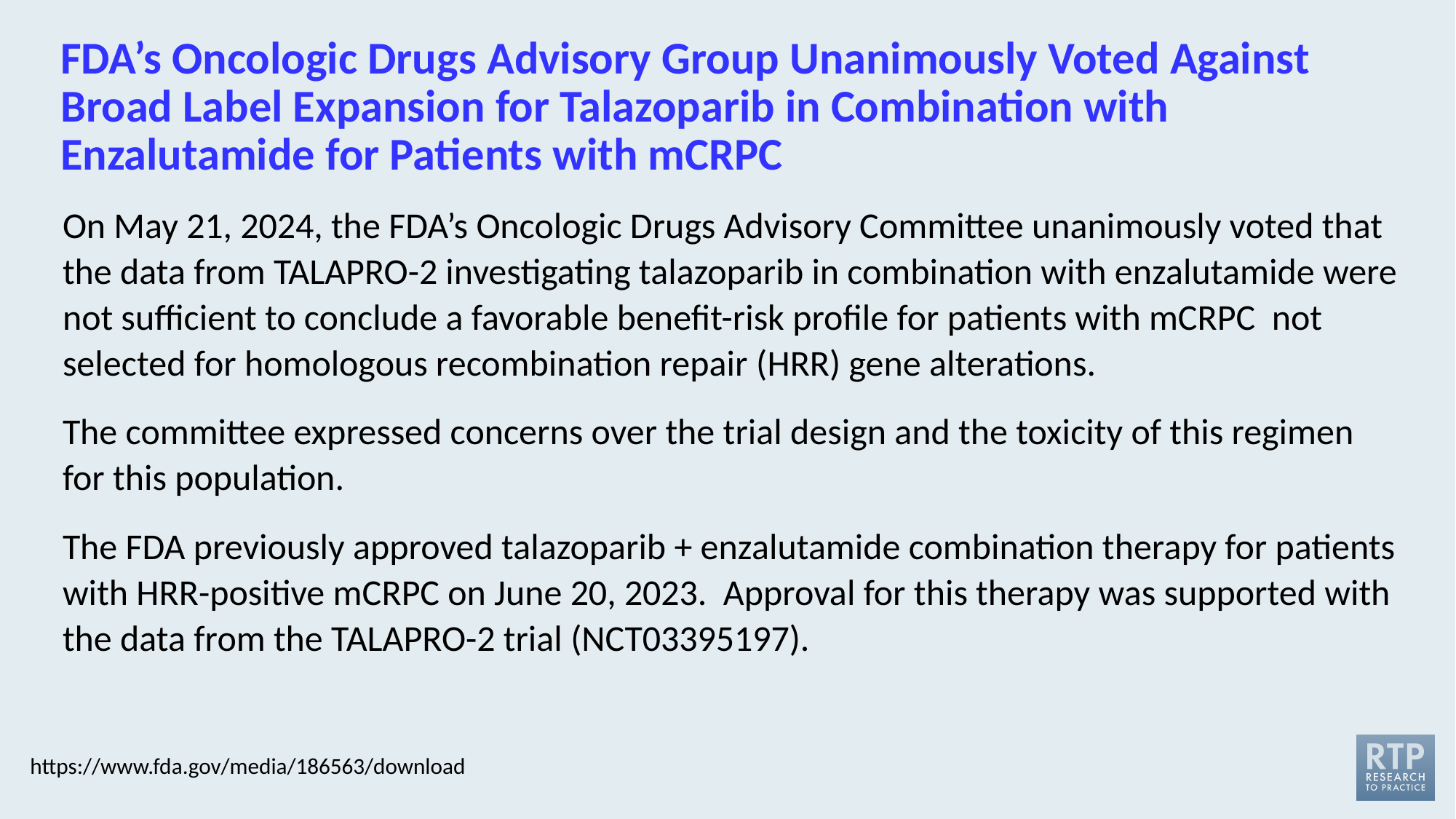

# FDA’s Oncologic Drugs Advisory Group Unanimously Voted Against Broad Label Expansion for Talazoparib in Combination with Enzalutamide for Patients with mCRPC
On May 21, 2024, the FDA’s Oncologic Drugs Advisory Committee unanimously voted that the data from TALAPRO-2 investigating talazoparib in combination with enzalutamide were not sufficient to conclude a favorable benefit-risk profile for patients with mCRPC  not selected for homologous recombination repair (HRR) gene alterations.
The committee expressed concerns over the trial design and the toxicity of this regimen for this population.
The FDA previously approved talazoparib + enzalutamide combination therapy for patients with HRR-positive mCRPC on June 20, 2023.  Approval for this therapy was supported with the data from the TALAPRO-2 trial (NCT03395197).
https://www.fda.gov/media/186563/download